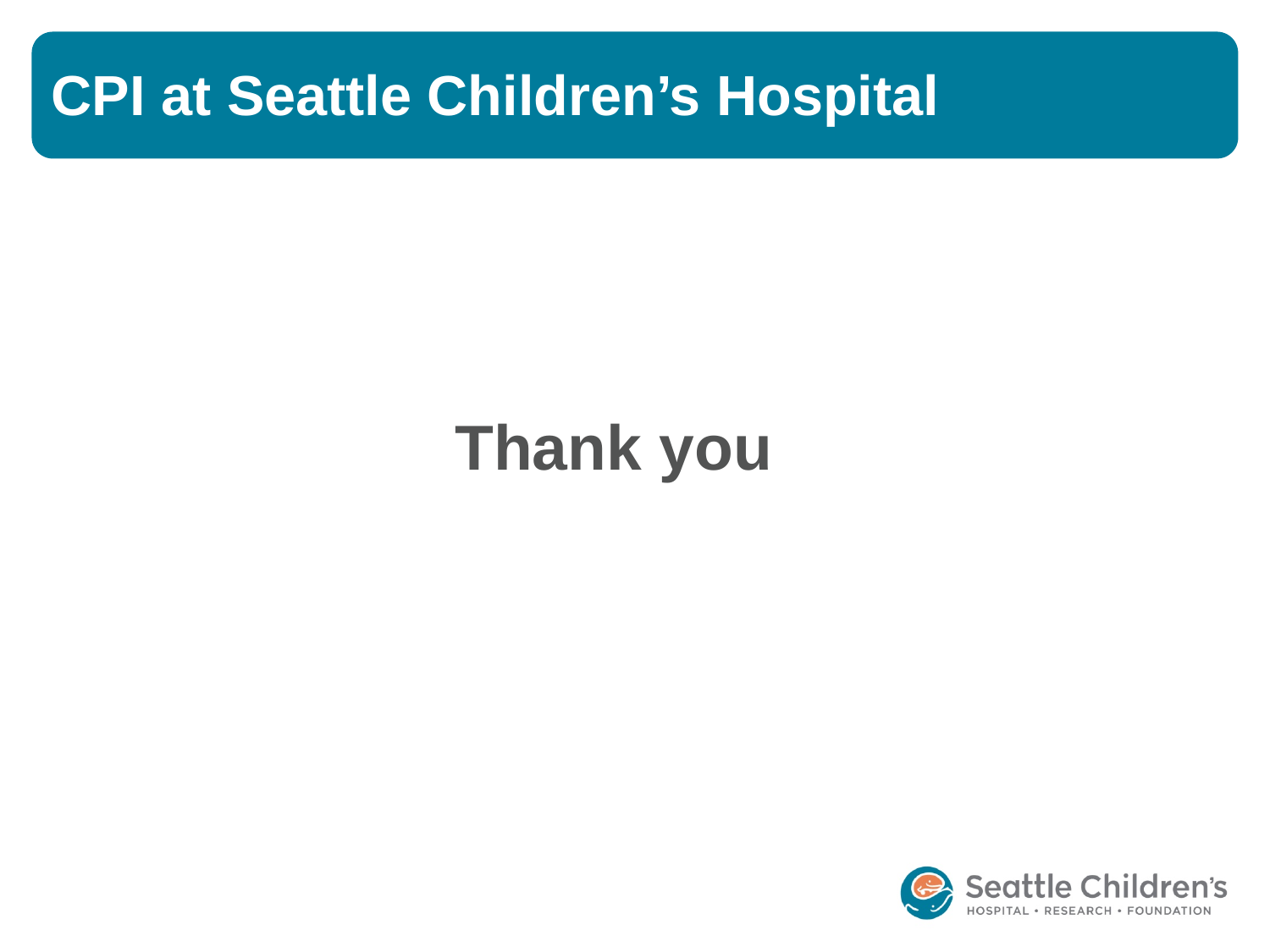

# CPI at Seattle Children’s Hospital

Thank you